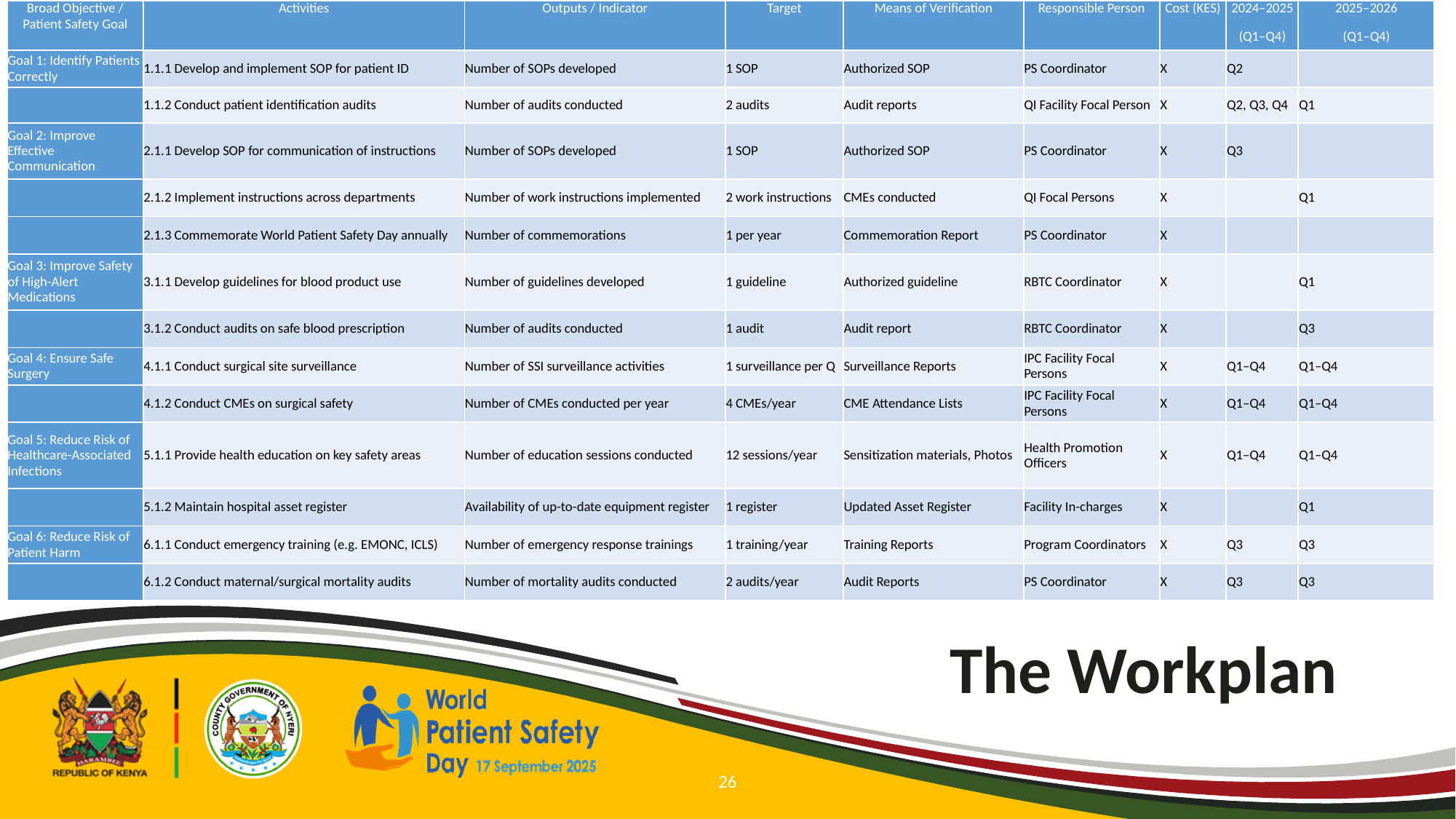

| Broad Objective / Patient Safety Goal | Activities | Outputs / Indicator | Target | Means of Verification | Responsible Person | Cost (KES) | 2024–2025 (Q1–Q4) | 2025–2026 (Q1–Q4) |
| --- | --- | --- | --- | --- | --- | --- | --- | --- |
| Goal 1: Identify Patients Correctly | 1.1.1 Develop and implement SOP for patient ID | Number of SOPs developed | 1 SOP | Authorized SOP | PS Coordinator | X | Q2 |  |
|  | 1.1.2 Conduct patient identification audits | Number of audits conducted | 2 audits | Audit reports | QI Facility Focal Person | X | Q2, Q3, Q4 | Q1 |
| Goal 2: Improve Effective Communication | 2.1.1 Develop SOP for communication of instructions | Number of SOPs developed | 1 SOP | Authorized SOP | PS Coordinator | X | Q3 |  |
|  | 2.1.2 Implement instructions across departments | Number of work instructions implemented | 2 work instructions | CMEs conducted | QI Focal Persons | X |  | Q1 |
|  | 2.1.3 Commemorate World Patient Safety Day annually | Number of commemorations | 1 per year | Commemoration Report | PS Coordinator | X |  |  |
| Goal 3: Improve Safety of High-Alert Medications | 3.1.1 Develop guidelines for blood product use | Number of guidelines developed | 1 guideline | Authorized guideline | RBTC Coordinator | X |  | Q1 |
|  | 3.1.2 Conduct audits on safe blood prescription | Number of audits conducted | 1 audit | Audit report | RBTC Coordinator | X |  | Q3 |
| Goal 4: Ensure Safe Surgery | 4.1.1 Conduct surgical site surveillance | Number of SSI surveillance activities | 1 surveillance per Q | Surveillance Reports | IPC Facility Focal Persons | X | Q1–Q4 | Q1–Q4 |
|  | 4.1.2 Conduct CMEs on surgical safety | Number of CMEs conducted per year | 4 CMEs/year | CME Attendance Lists | IPC Facility Focal Persons | X | Q1–Q4 | Q1–Q4 |
| Goal 5: Reduce Risk of Healthcare-Associated Infections | 5.1.1 Provide health education on key safety areas | Number of education sessions conducted | 12 sessions/year | Sensitization materials, Photos | Health Promotion Officers | X | Q1–Q4 | Q1–Q4 |
|  | 5.1.2 Maintain hospital asset register | Availability of up-to-date equipment register | 1 register | Updated Asset Register | Facility In-charges | X |  | Q1 |
| Goal 6: Reduce Risk of Patient Harm | 6.1.1 Conduct emergency training (e.g. EMONC, ICLS) | Number of emergency response trainings | 1 training/year | Training Reports | Program Coordinators | X | Q3 | Q3 |
|  | 6.1.2 Conduct maternal/surgical mortality audits | Number of mortality audits conducted | 2 audits/year | Audit Reports | PS Coordinator | X | Q3 | Q3 |
# The Workplan

26